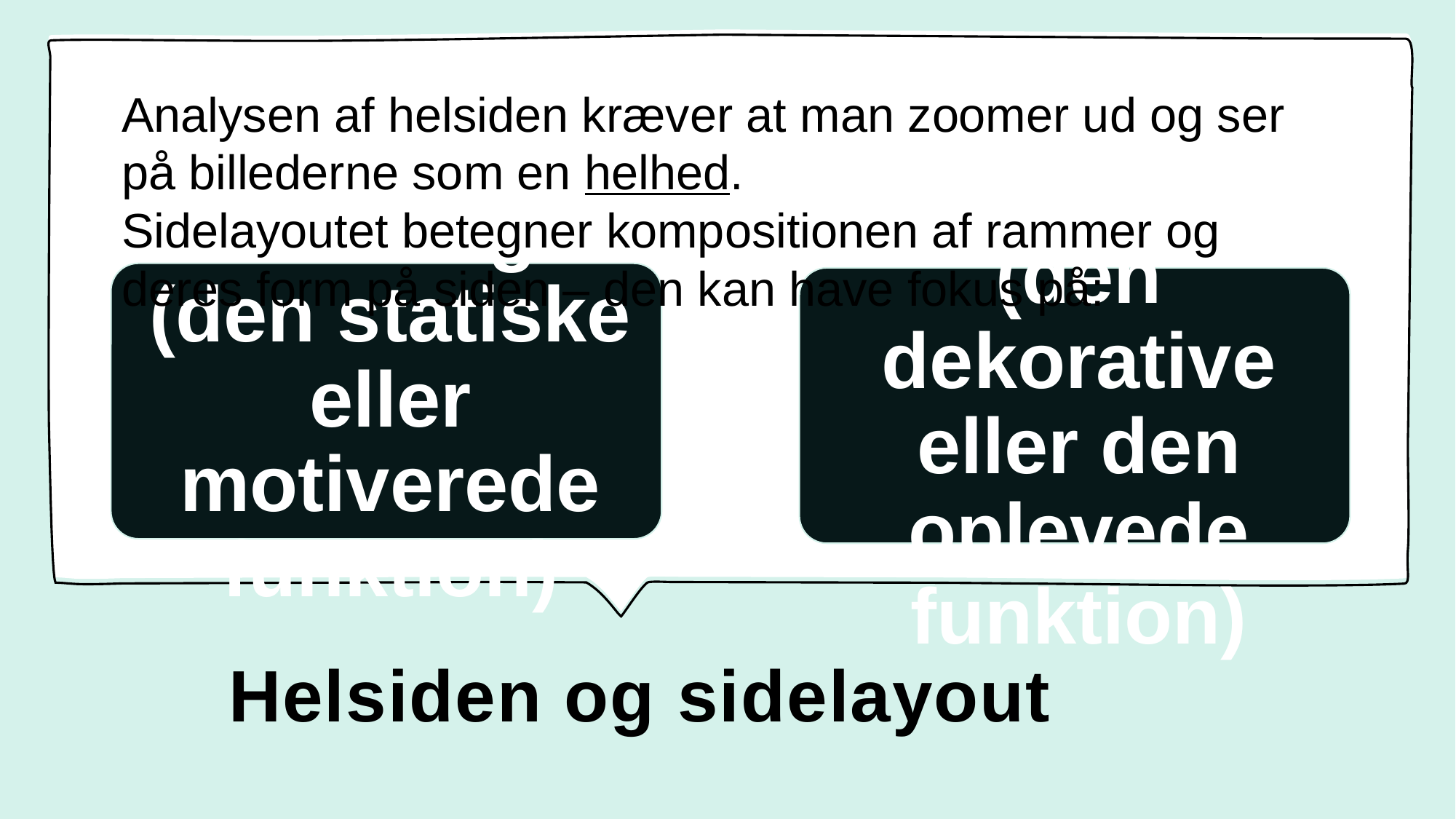

Analysen af helsiden kræver at man zoomer ud og ser på billederne som en helhed.
Sidelayoutet betegner kompositionen af rammer og deres form på siden – den kan have fokus på:
Fortællingen (den statiske eller motiverede funktion)
Layoutet (den dekorative eller den oplevede funktion)
# Helsiden og sidelayout